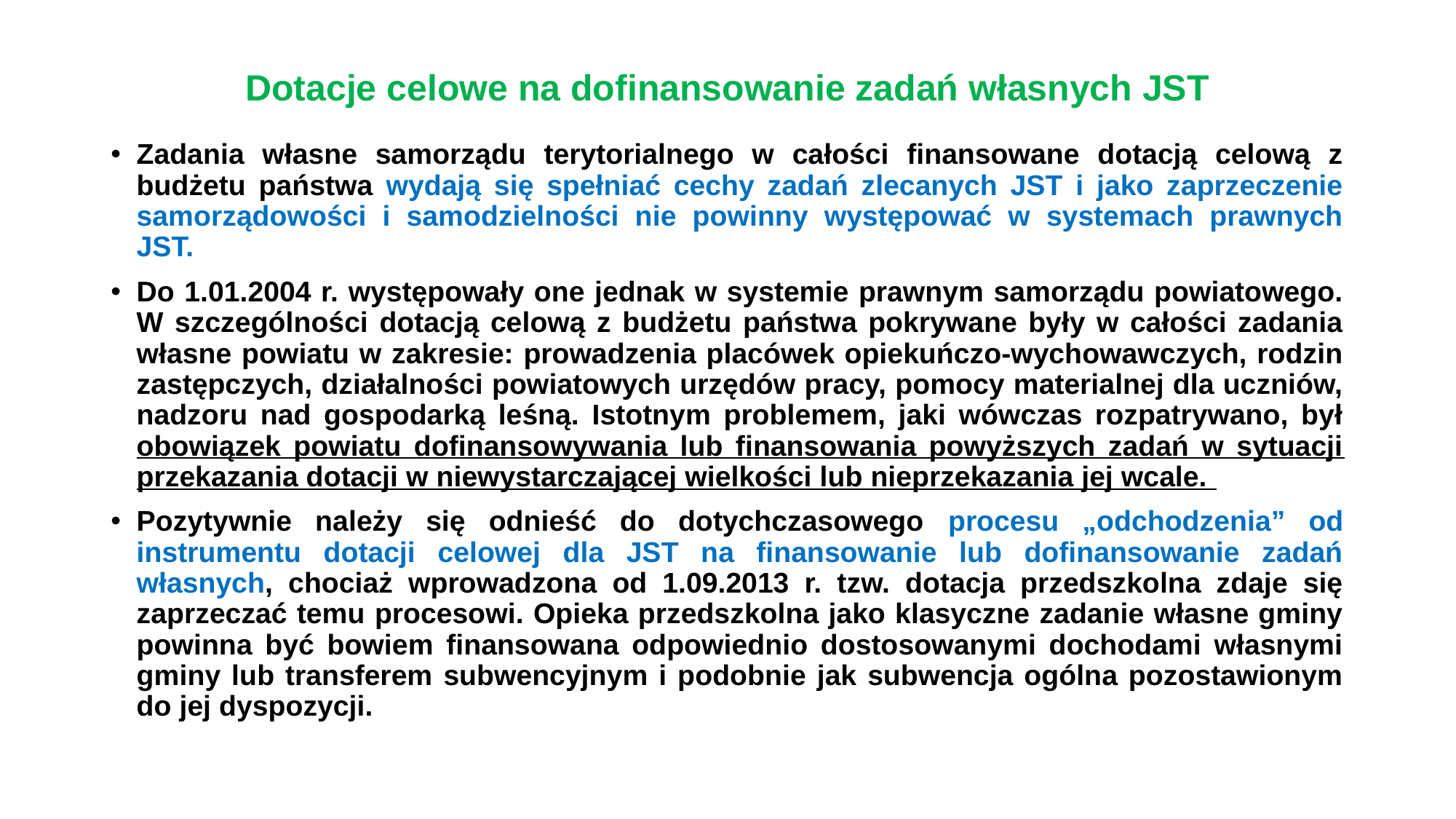

# Dotacje celowe na dofinansowanie zadań własnych JST
Zadania własne samorządu terytorialnego w całości finansowane dotacją celową z budżetu państwa wydają się spełniać cechy zadań zlecanych JST i jako zaprzeczenie samorządowości i samodzielności nie powinny występować w systemach prawnych JST.
Do 1.01.2004 r. występowały one jednak w systemie prawnym samorządu powiatowego. W szczególności dotacją celową z budżetu państwa pokrywane były w całości zadania własne powiatu w zakresie: prowadzenia placówek opiekuńczo-wychowawczych, rodzin zastępczych, działalności powiatowych urzędów pracy, pomocy materialnej dla uczniów, nadzoru nad gospodarką leśną. Istotnym problemem, jaki wówczas rozpatrywano, był obowiązek powiatu dofinansowywania lub finansowania powyższych zadań w sytuacji przekazania dotacji w niewystarczającej wielkości lub nieprzekazania jej wcale.
Pozytywnie należy się odnieść do dotychczasowego procesu „odchodzenia” od instrumentu dotacji celowej dla JST na finansowanie lub dofinansowanie zadań własnych, chociaż wprowadzona od 1.09.2013 r. tzw. dotacja przedszkolna zdaje się zaprzeczać temu procesowi. Opieka przedszkolna jako klasyczne zadanie własne gminy powinna być bowiem finansowana odpowiednio dostosowanymi dochodami własnymi gminy lub transferem subwencyjnym i podobnie jak subwencja ogólna pozostawionym do jej dyspozycji.